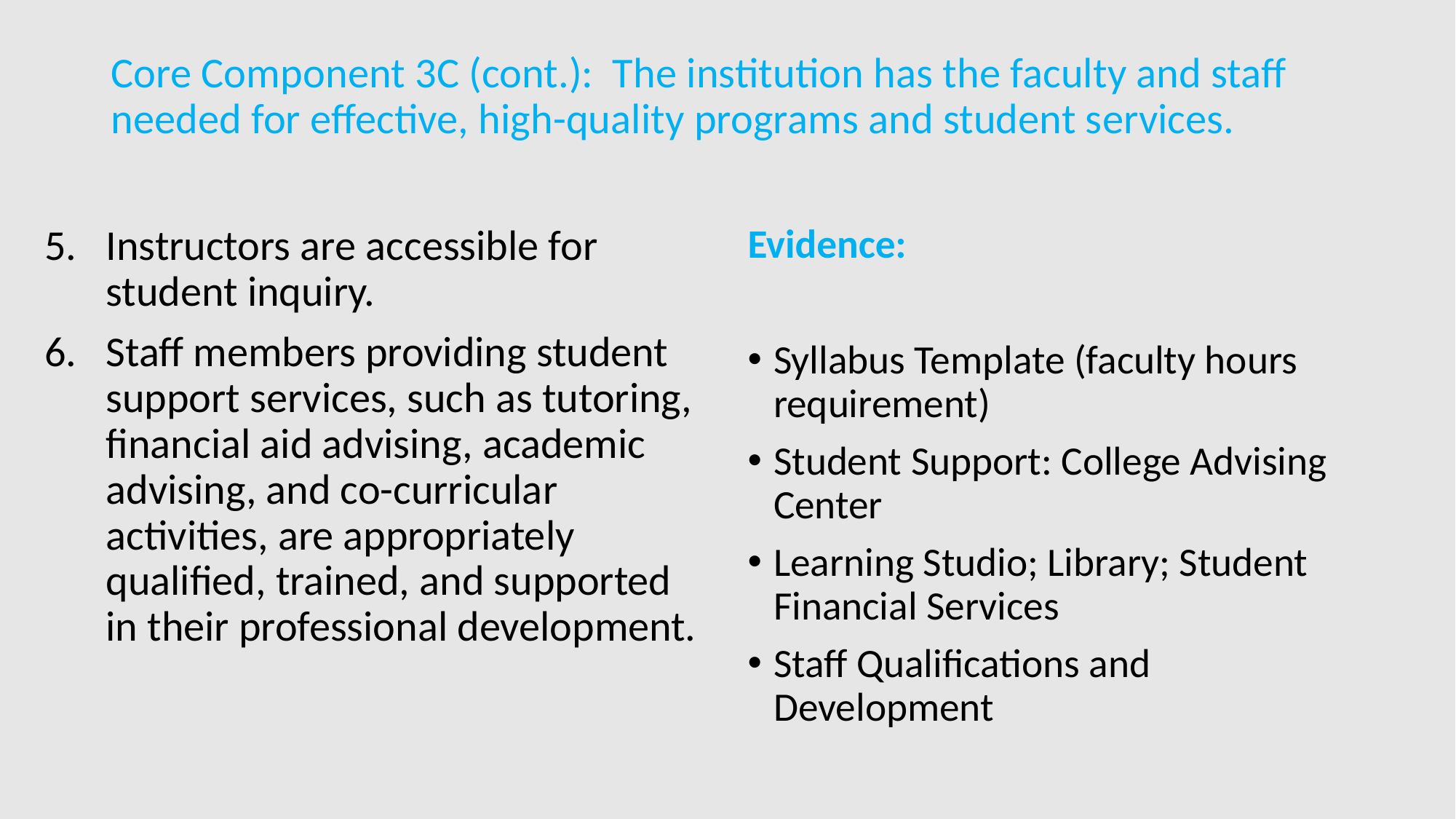

# Core Component 3C (cont.):  The institution has the faculty and staff needed for effective, high-quality programs and student services.
Instructors are accessible for student inquiry.
Staff members providing student support services, such as tutoring, financial aid advising, academic advising, and co-curricular activities, are appropriately qualified, trained, and supported in their professional development.

Evidence:

Syllabus Template (faculty hours requirement)
Student Support: College Advising Center
Learning Studio; Library; Student Financial Services
Staff Qualifications and Development